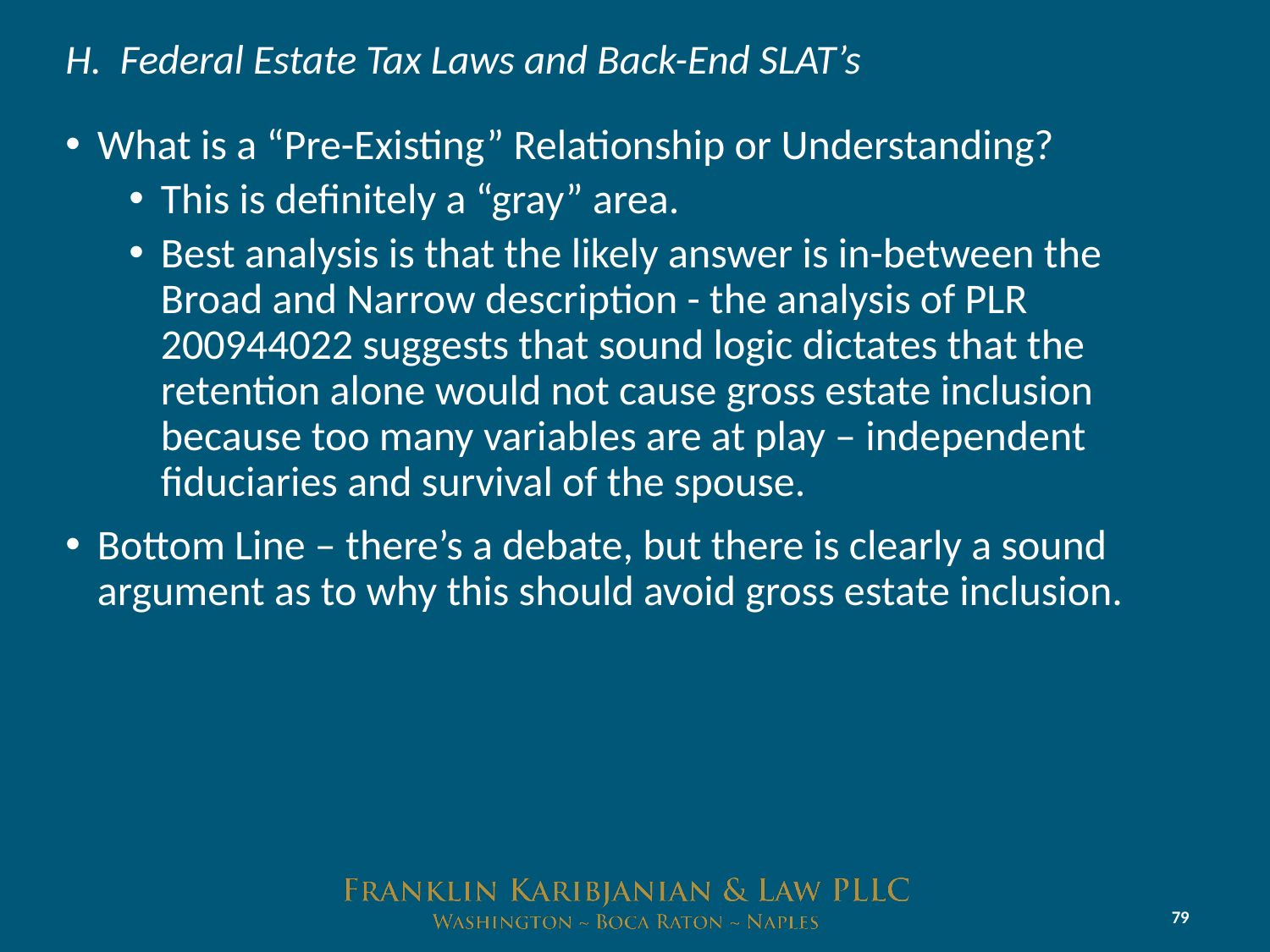

# H.  Federal Estate Tax Laws and Back-End SLAT’s
What is a “Pre-Existing” Relationship or Understanding?
This is definitely a “gray” area.
Best analysis is that the likely answer is in-between the Broad and Narrow description - the analysis of PLR 200944022 suggests that sound logic dictates that the retention alone would not cause gross estate inclusion because too many variables are at play – independent fiduciaries and survival of the spouse.
Bottom Line – there’s a debate, but there is clearly a sound argument as to why this should avoid gross estate inclusion.